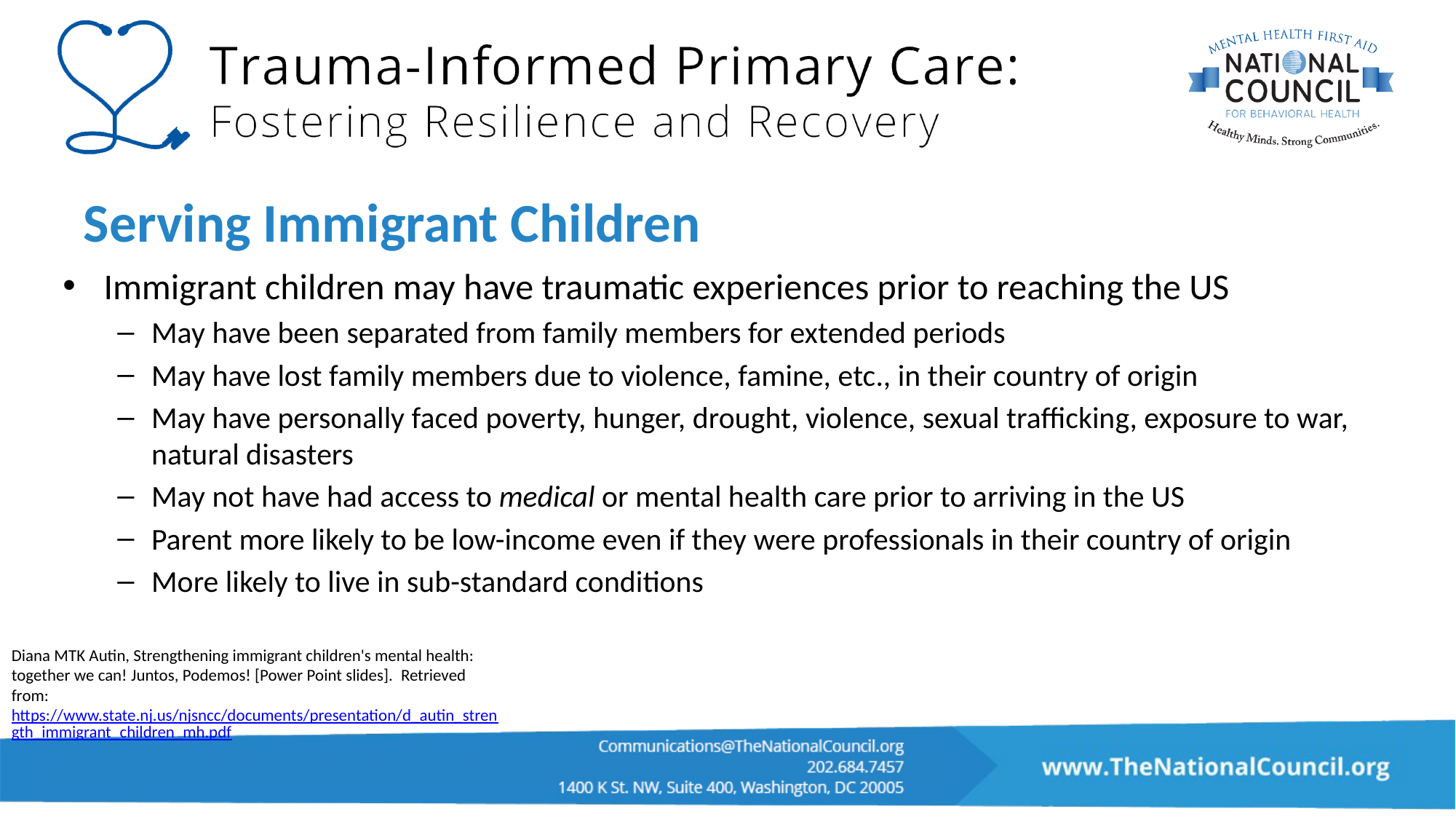

# Serving Immigrant Children
Immigrant children may have traumatic experiences prior to reaching the US
May have been separated from family members for extended periods
May have lost family members due to violence, famine, etc., in their country of origin
May have personally faced poverty, hunger, drought, violence, sexual trafficking, exposure to war, natural disasters
May not have had access to medical or mental health care prior to arriving in the US
Parent more likely to be low-income even if they were professionals in their country of origin
More likely to live in sub-standard conditions
Diana MTK Autin, Strengthening immigrant children's mental health: together we can! Juntos, Podemos! [Power Point slides].  Retrieved from:  https://www.state.nj.us/njsncc/documents/presentation/d_autin_strength_immigrant_children_mh.pdf